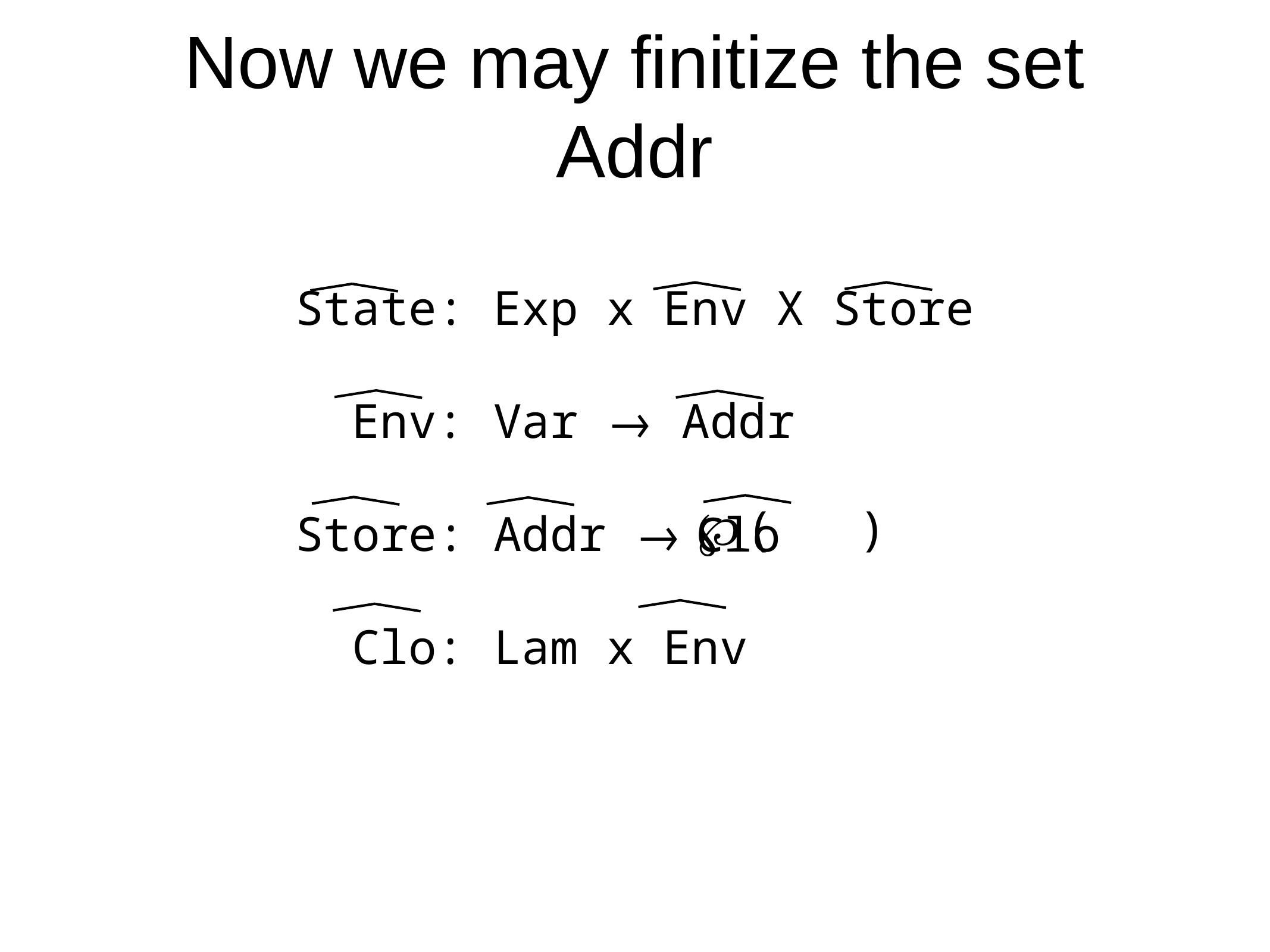

Now we may finitize the set Addr

State: Exp x Env X Store

  Env: Var → Addr

Store: Addr →

  Clo: Lam x Env

℘(   )

Clo